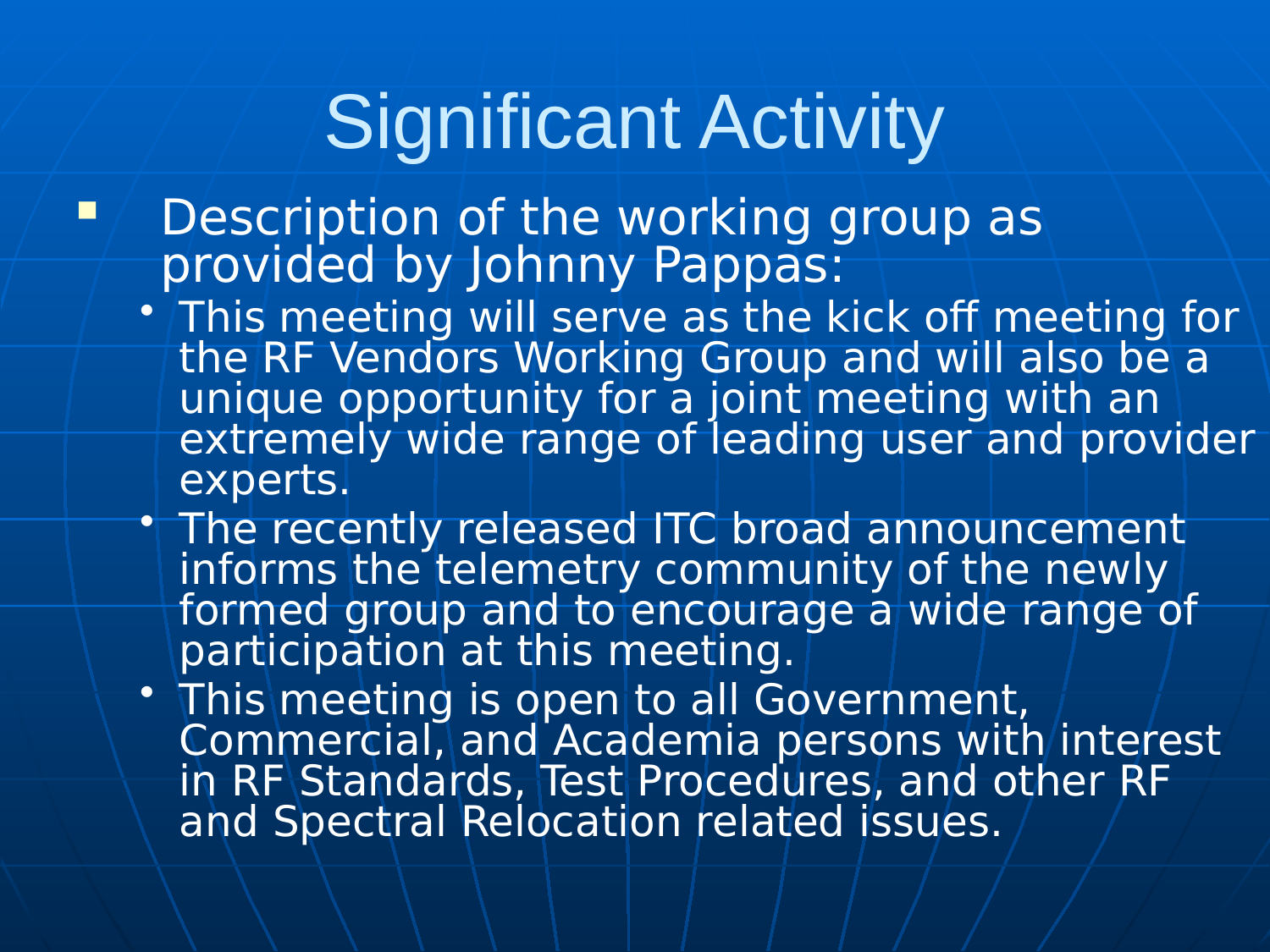

Significant Activity
Description of the working group as provided by Johnny Pappas:
This meeting will serve as the kick off meeting for the RF Vendors Working Group and will also be a unique opportunity for a joint meeting with an extremely wide range of leading user and provider experts.
The recently released ITC broad announcement informs the telemetry community of the newly formed group and to encourage a wide range of participation at this meeting.
This meeting is open to all Government, Commercial, and Academia persons with interest in RF Standards, Test Procedures, and other RF and Spectral Relocation related issues.

   Specifically, we would like to establish a list of subjects and areas not currently addressed by existing standards, test and measurement procedures, and identify who would be interested in participating in sub committees to tackle high priority subjects related to the above topics.

In addition, Tom Young, from Edwards AFB will inform the group of activities he is involved with related to the Spectrum Efficient Technology (SET) and the Test Resource Management Center(TRMC) programs.  Kip Temple, (new chairman of the RCC RF Systems Committee) will address the group and inform us of current and future activities in his Group.   We are hoping there will be good participation from individuals involved with the Spectrum Relocation Integration Group.  I am trying to recruit a lead from this group to brief our committee on subjects, challenges, concerns, testing and technology issues they are facing.

We are very excited about the formation of the RF Vendors group.  This group will provide a unique mix of experts, from a wide range of RF related disciplines with a desire and willingness to work jointly with the Government, Vendors, and Academia.   I believe the enthusiasm I have received to date directly exhibits the aspirations and desires for working collectively to accelerate the advancement of RF Systems from both a user and provider perspective.

Below are list of subjects individuals have noted as needing attention.  If you would like to add to the list please send me an email.

Looking forward to having a successful joint meeting.  If you know someone you think will be interested in attending this meeting please invite them.